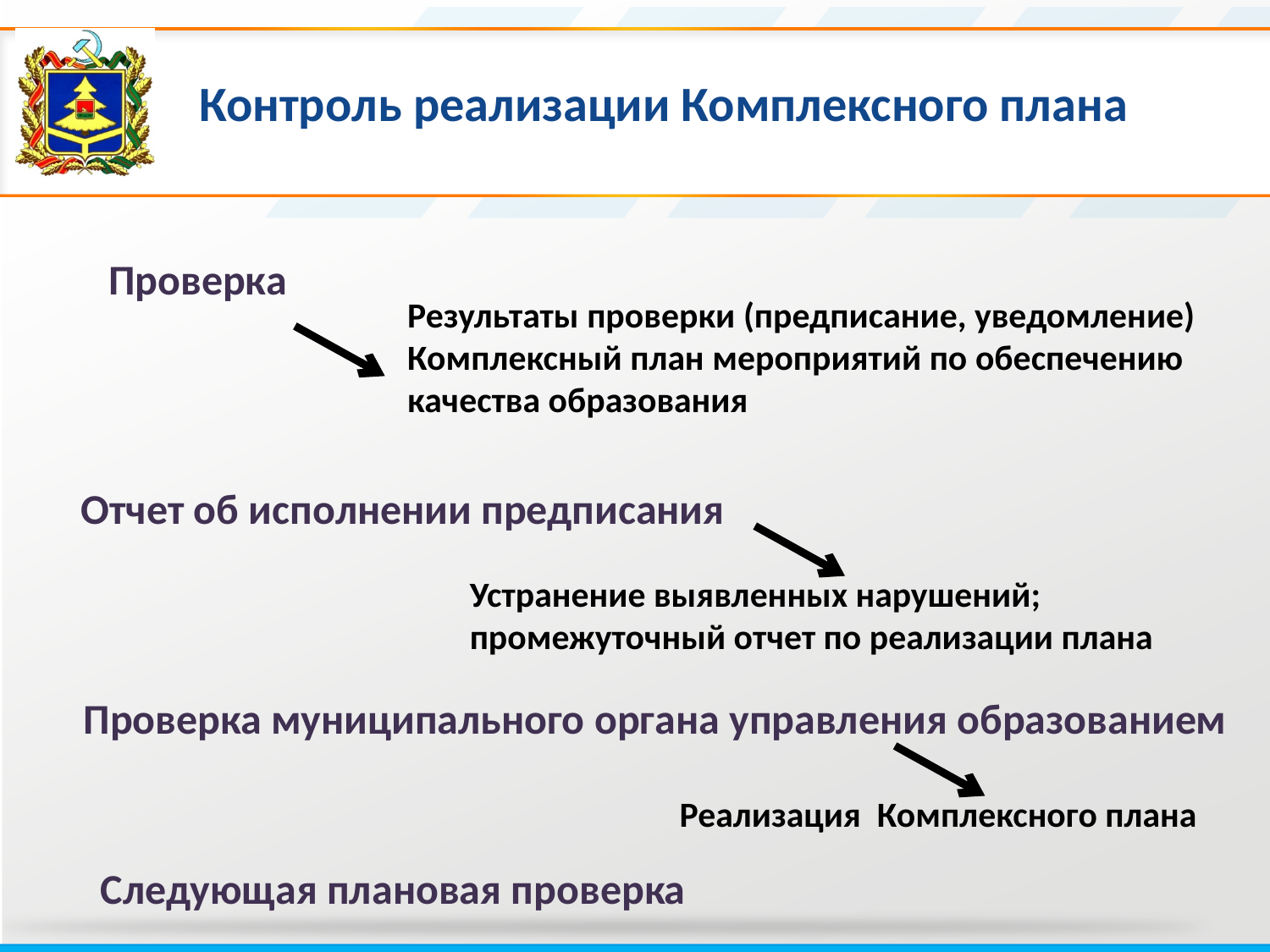

# Контроль реализации Комплексного плана
Проверка
Результаты проверки (предписание, уведомление)
Комплексный план мероприятий по обеспечению качества образования
Отчет об исполнении предписания
Устранение выявленных нарушений;
промежуточный отчет по реализации плана
Проверка муниципального органа управления образованием
Реализация  Комплексного плана
Следующая плановая проверка